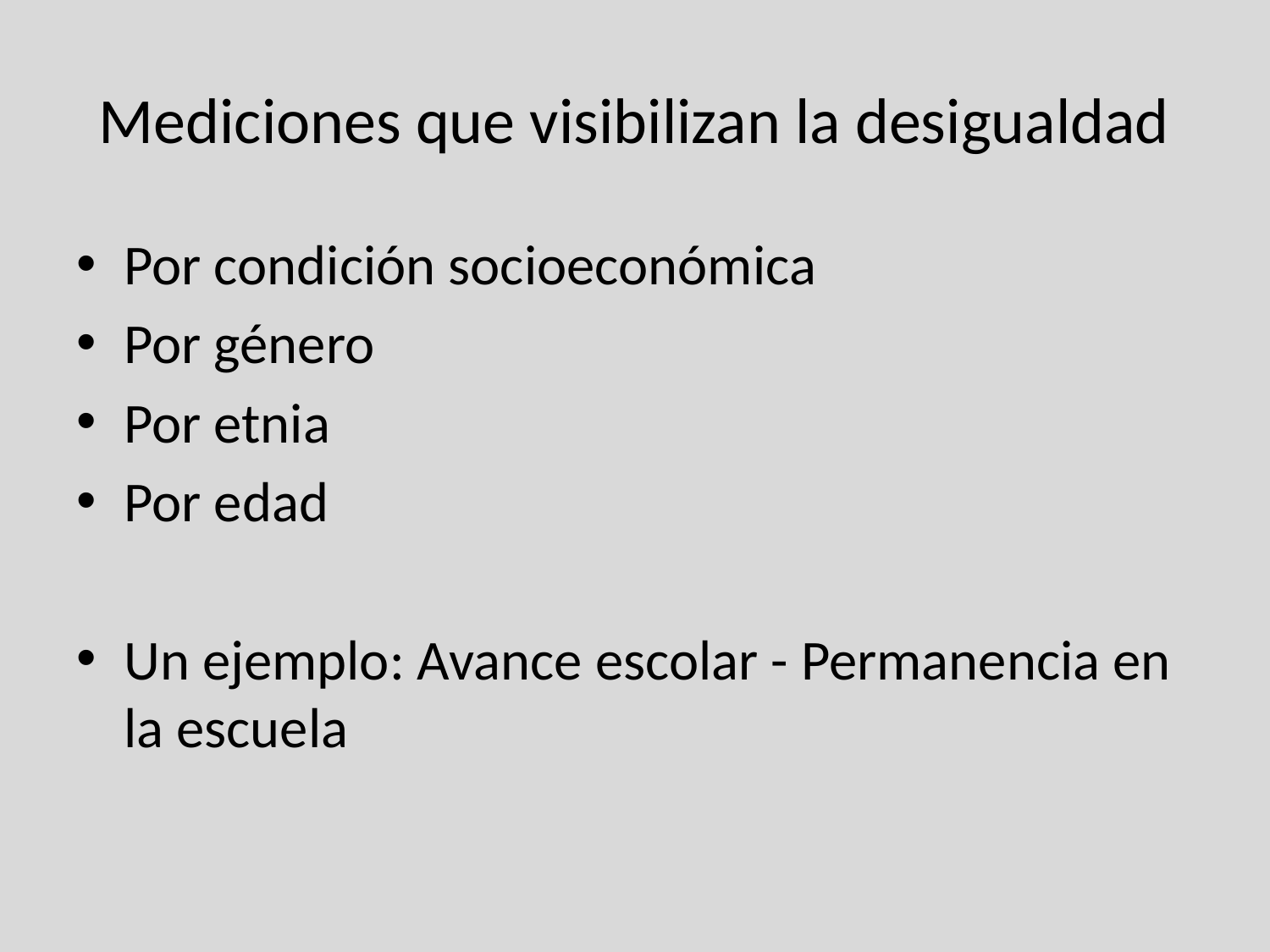

# Mediciones que visibilizan la desigualdad
Por condición socioeconómica
Por género
Por etnia
Por edad

Un ejemplo: Avance escolar - Permanencia en la escuela